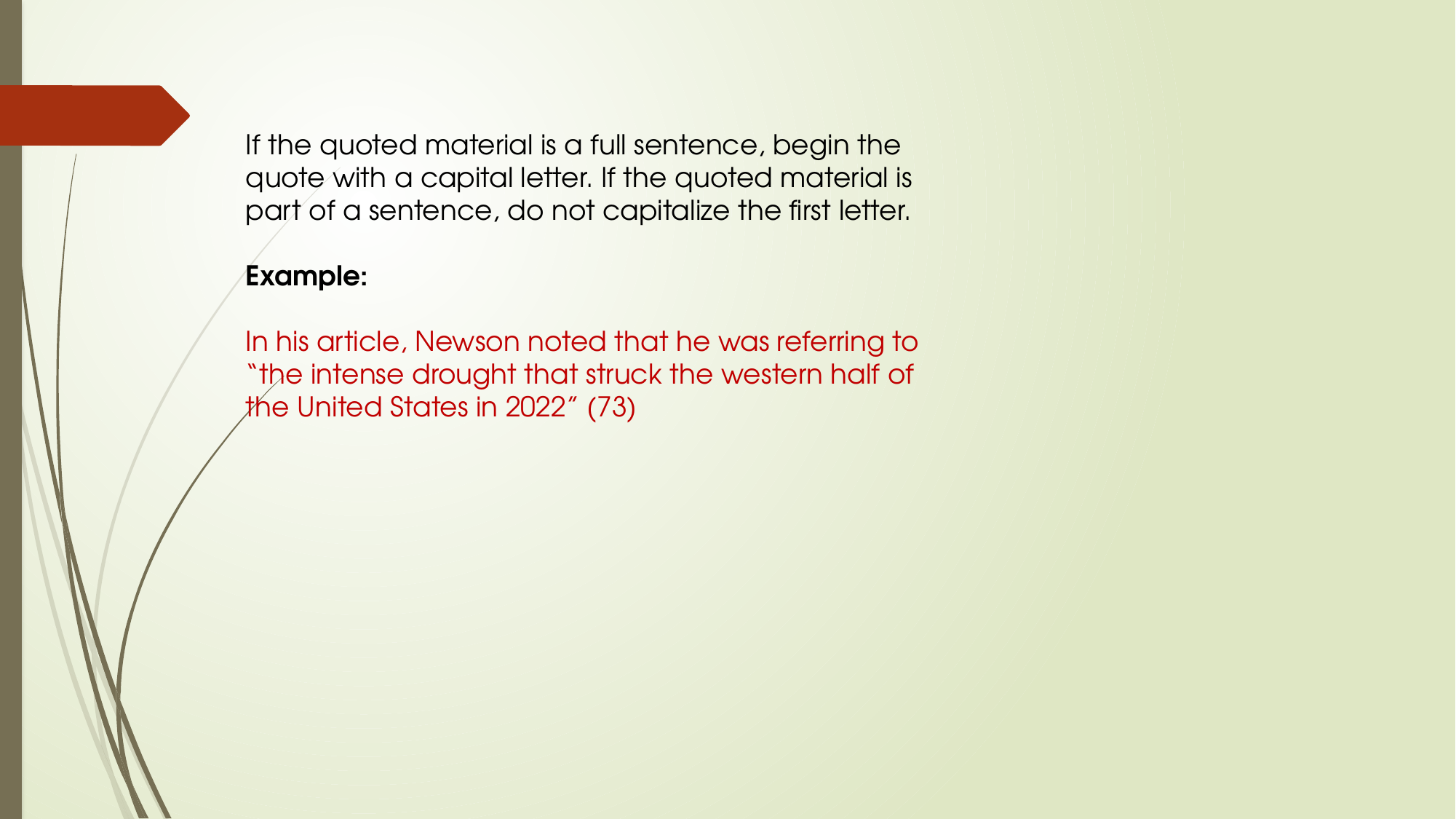

If the quoted material is a full sentence, begin the quote with a capital letter. If the quoted material is part of a sentence, do not capitalize the first letter.

Example:

In his article, Newson noted that he was referring to “the intense drought that struck the western half of the United States in 2022” (73)